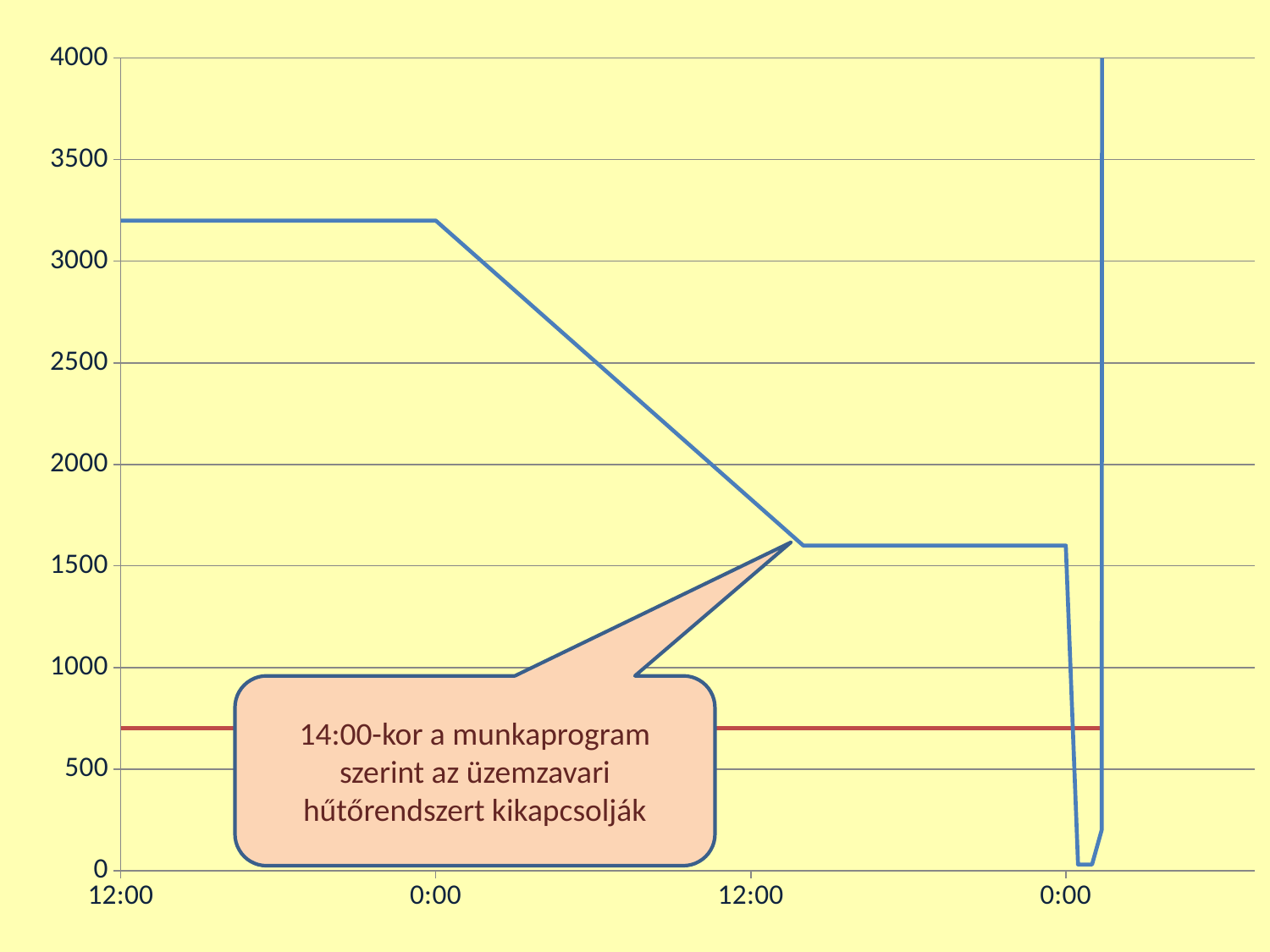

### Chart

| Category |  |  |
|---|---|---|
14:00-kor a munkaprogram szerint az üzemzavari hűtőrendszert kikapcsolják